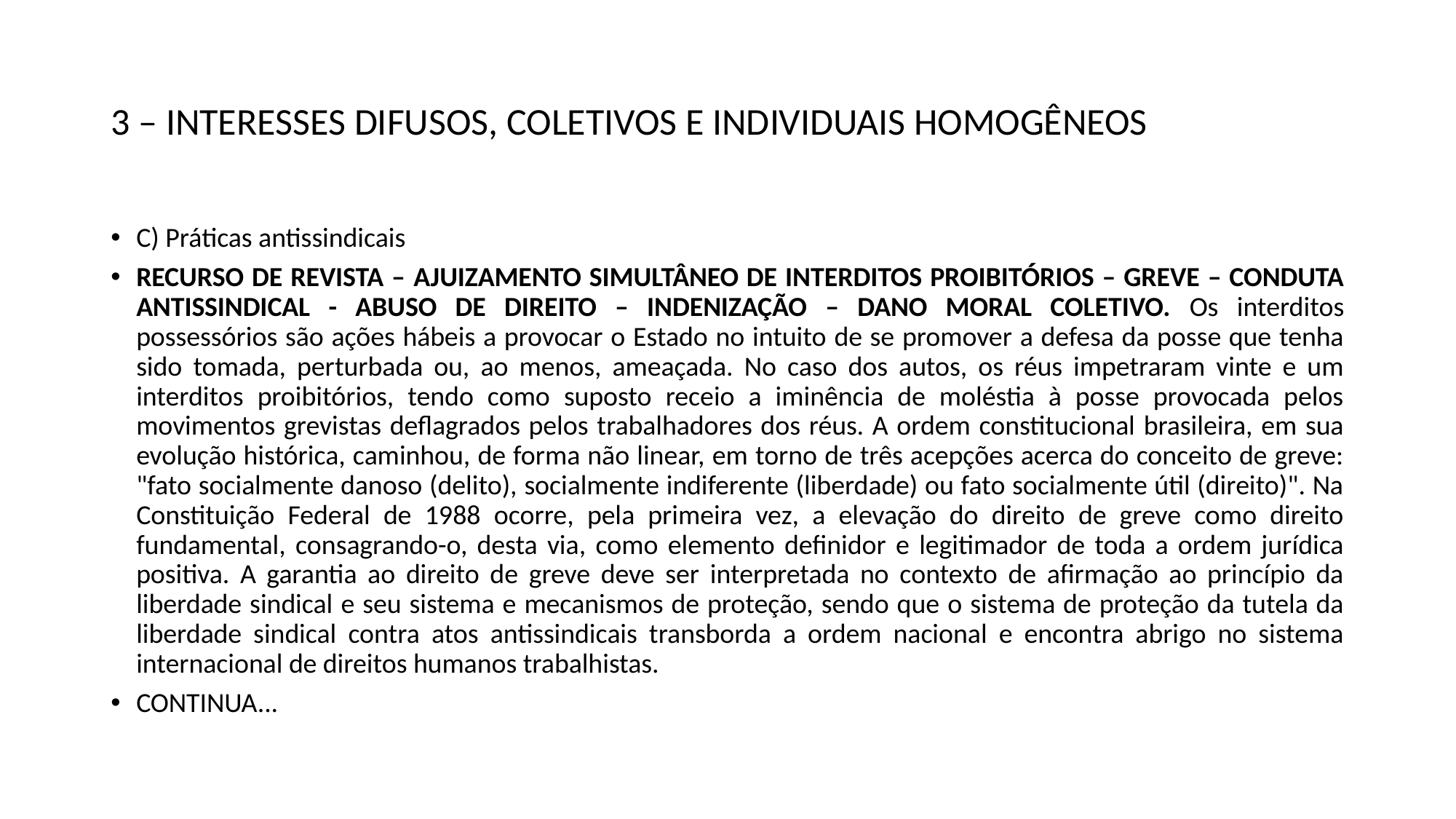

# 3 – INTERESSES DIFUSOS, COLETIVOS E INDIVIDUAIS HOMOGÊNEOS
C) Práticas antissindicais
RECURSO DE REVISTA – AJUIZAMENTO SIMULTÂNEO DE INTERDITOS PROIBITÓRIOS – GREVE – CONDUTA ANTISSINDICAL - ABUSO DE DIREITO – INDENIZAÇÃO – DANO MORAL COLETIVO. Os interditos possessórios são ações hábeis a provocar o Estado no intuito de se promover a defesa da posse que tenha sido tomada, perturbada ou, ao menos, ameaçada. No caso dos autos, os réus impetraram vinte e um interditos proibitórios, tendo como suposto receio a iminência de moléstia à posse provocada pelos movimentos grevistas deflagrados pelos trabalhadores dos réus. A ordem constitucional brasileira, em sua evolução histórica, caminhou, de forma não linear, em torno de três acepções acerca do conceito de greve: "fato socialmente danoso (delito), socialmente indiferente (liberdade) ou fato socialmente útil (direito)". Na Constituição Federal de 1988 ocorre, pela primeira vez, a elevação do direito de greve como direito fundamental, consagrando-o, desta via, como elemento definidor e legitimador de toda a ordem jurídica positiva. A garantia ao direito de greve deve ser interpretada no contexto de afirmação ao princípio da liberdade sindical e seu sistema e mecanismos de proteção, sendo que o sistema de proteção da tutela da liberdade sindical contra atos antissindicais transborda a ordem nacional e encontra abrigo no sistema internacional de direitos humanos trabalhistas.
CONTINUA...